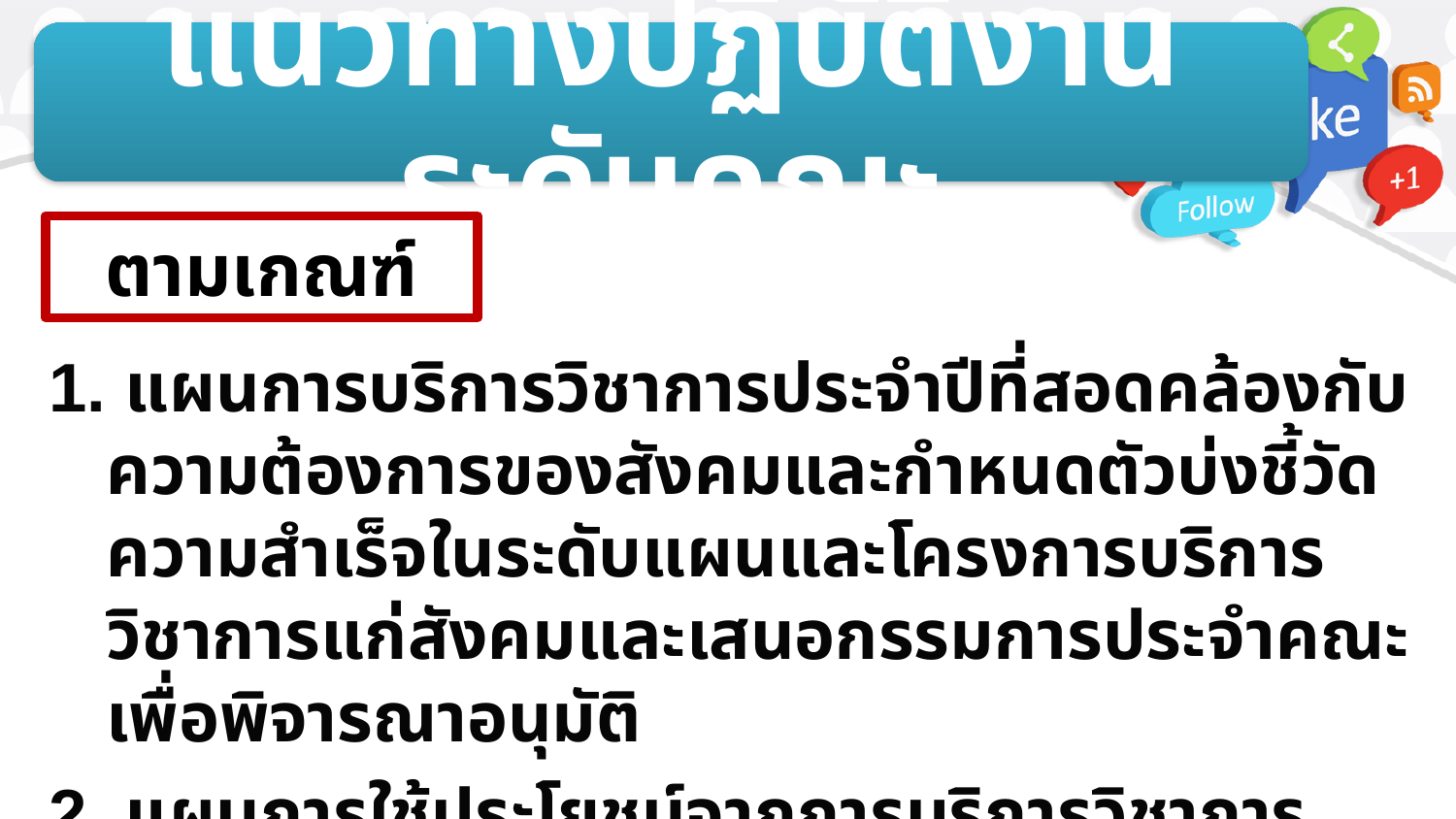

แนวทางปฏิบัติงานระดับคณะ
ตามเกณฑ์
1. แผนการบริการวิชาการประจำปีที่สอดคล้องกับความต้องการของสังคมและกำหนดตัวบ่งชี้วัดความสำเร็จในระดับแผนและโครงการบริการวิชาการแก่สังคมและเสนอกรรมการประจำคณะเพื่อพิจารณาอนุมัติ
2. แผนการใช้ประโยชน์จากการบริการวิชาการ เพื่อให้เกิดผลต่อการพัฒนานักศึกษา ชุมชน หรือสังคมตามแผนการบริการวิชาการแก่สังคม